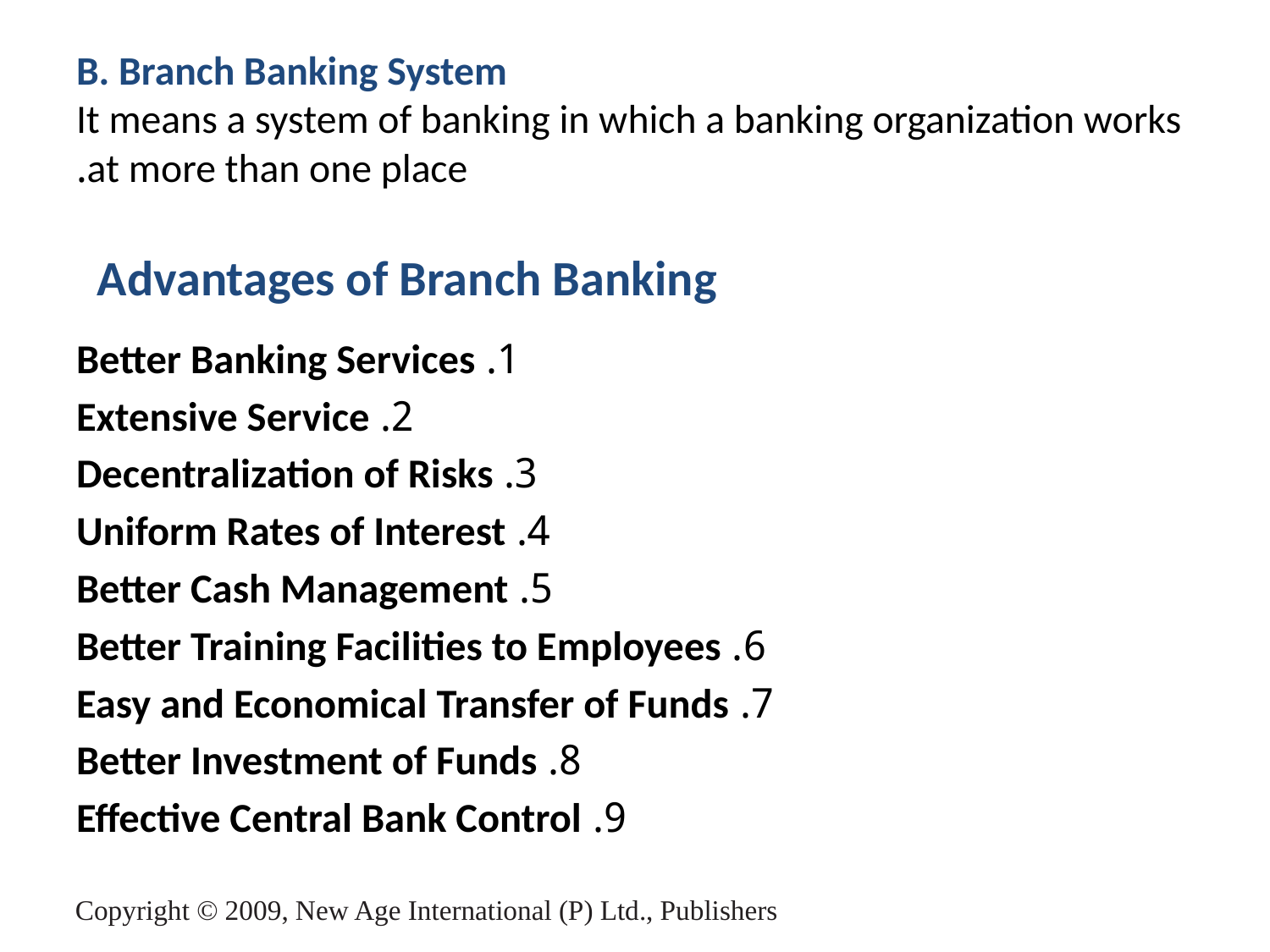

# B. Branch Banking System It means a system of banking in which a banking organization works at more than one place.
Advantages of Branch Banking
1. Better Banking Services
2. Extensive Service
3. Decentralization of Risks
4. Uniform Rates of Interest
5. Better Cash Management
6. Better Training Facilities to Employees
7. Easy and Economical Transfer of Funds
8. Better Investment of Funds
9. Effective Central Bank Control

Copyright © 2009, New Age International (P) Ltd., Publishers